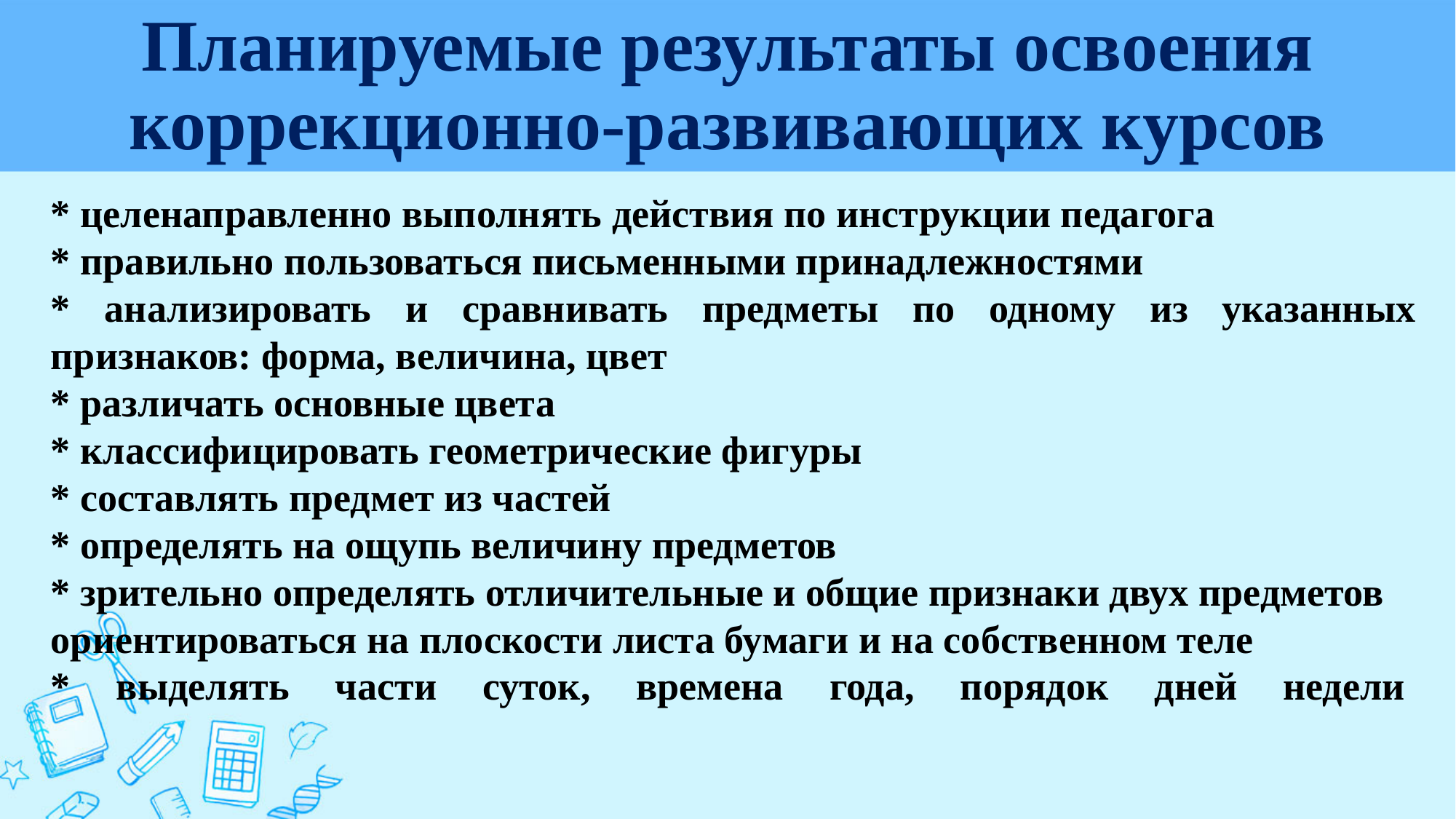

# Планируемые результаты освоения коррекционно-развивающих курсов
* целенаправленно выполнять действия по инструкции педагога
* правильно пользоваться письменными принадлежностями
* анализировать и сравнивать предметы по одному из указанных признаков: форма, величина, цвет
* различать основные цвета
* классифицировать геометрические фигуры
* составлять предмет из частей
* определять на ощупь величину предметов
* зрительно определять отличительные и общие признаки двух предметов
ориентироваться на плоскости листа бумаги и на собственном теле
* выделять части суток, времена года, порядок дней недели